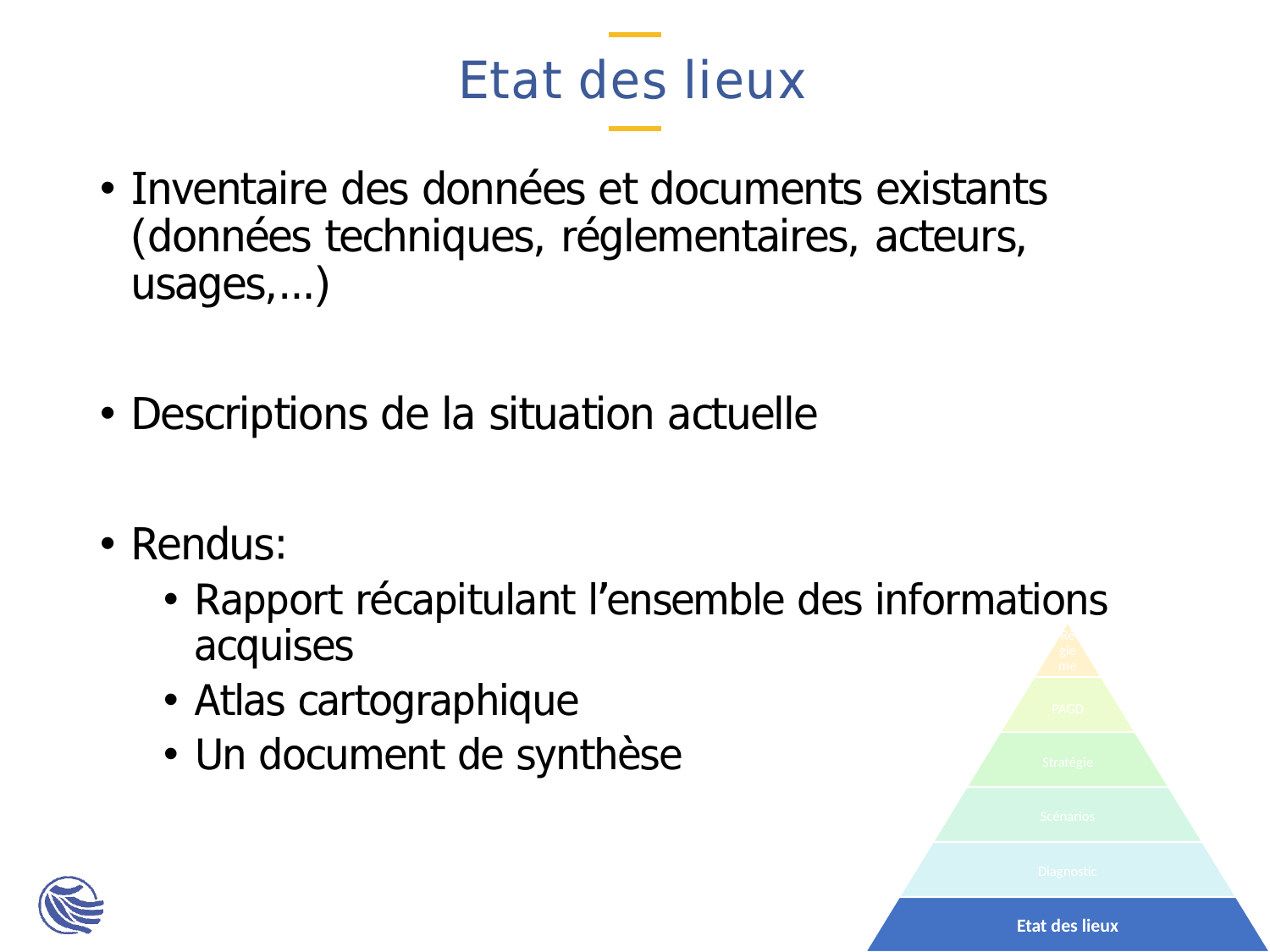

# Etat des lieux
Inventaire des données et documents existants (données techniques, réglementaires, acteurs, usages,…)

Descriptions de la situation actuelle

Rendus:
Rapport récapitulant l’ensemble des informations acquises
Atlas cartographique
Un document de synthèse
Règlement
PAGD
Stratégie
Scénarios
Diagnostic
Etat des lieux